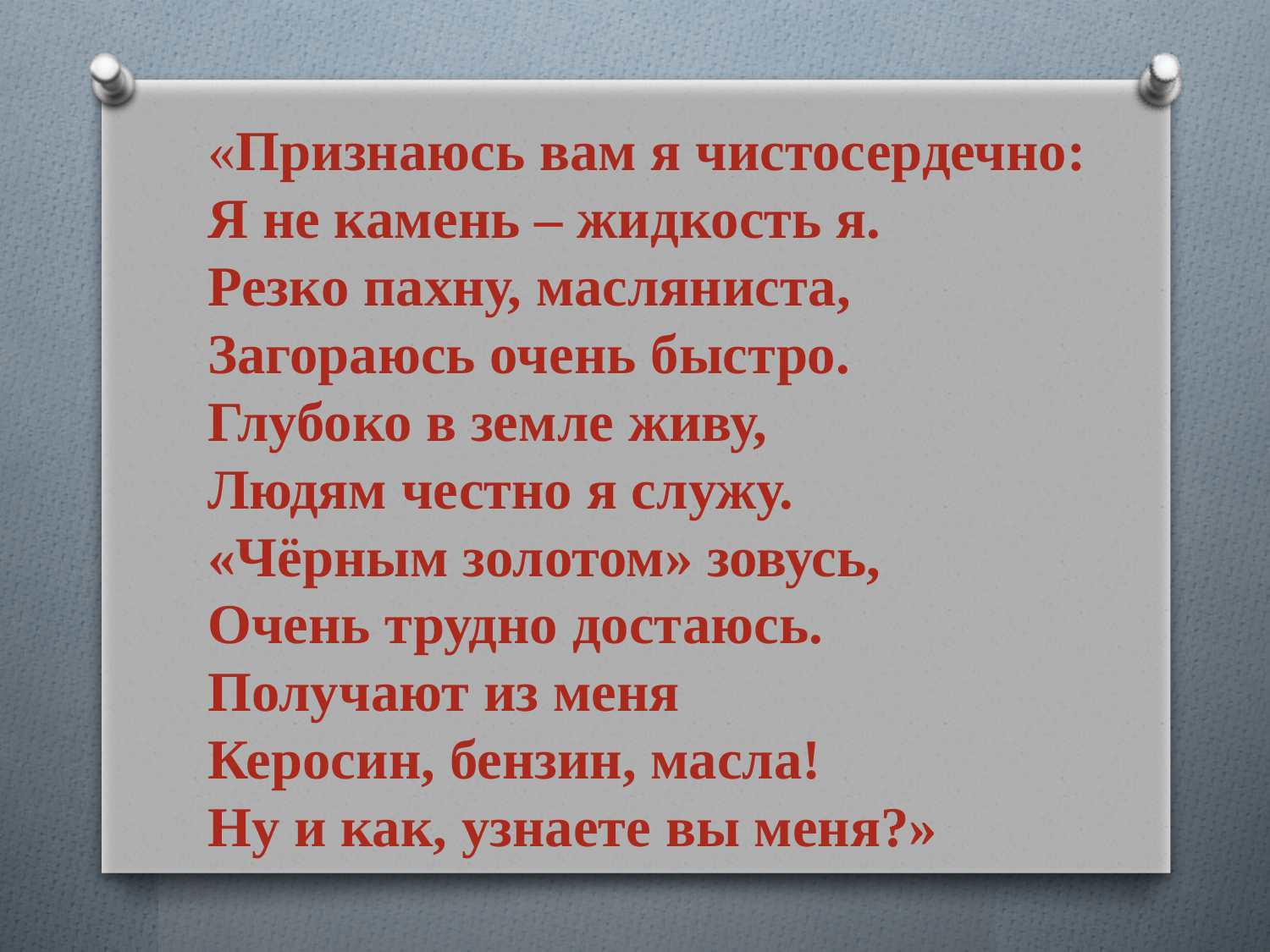

«Признаюсь вам я чистосердечно:
Я не камень – жидкость я.
Резко пахну, масляниста,
Загораюсь очень быстро.
Глубоко в земле живу,
Людям честно я служу.
«Чёрным золотом» зовусь,
Очень трудно достаюсь.
Получают из меня
Керосин, бензин, масла!
Ну и как, узнаете вы меня?»